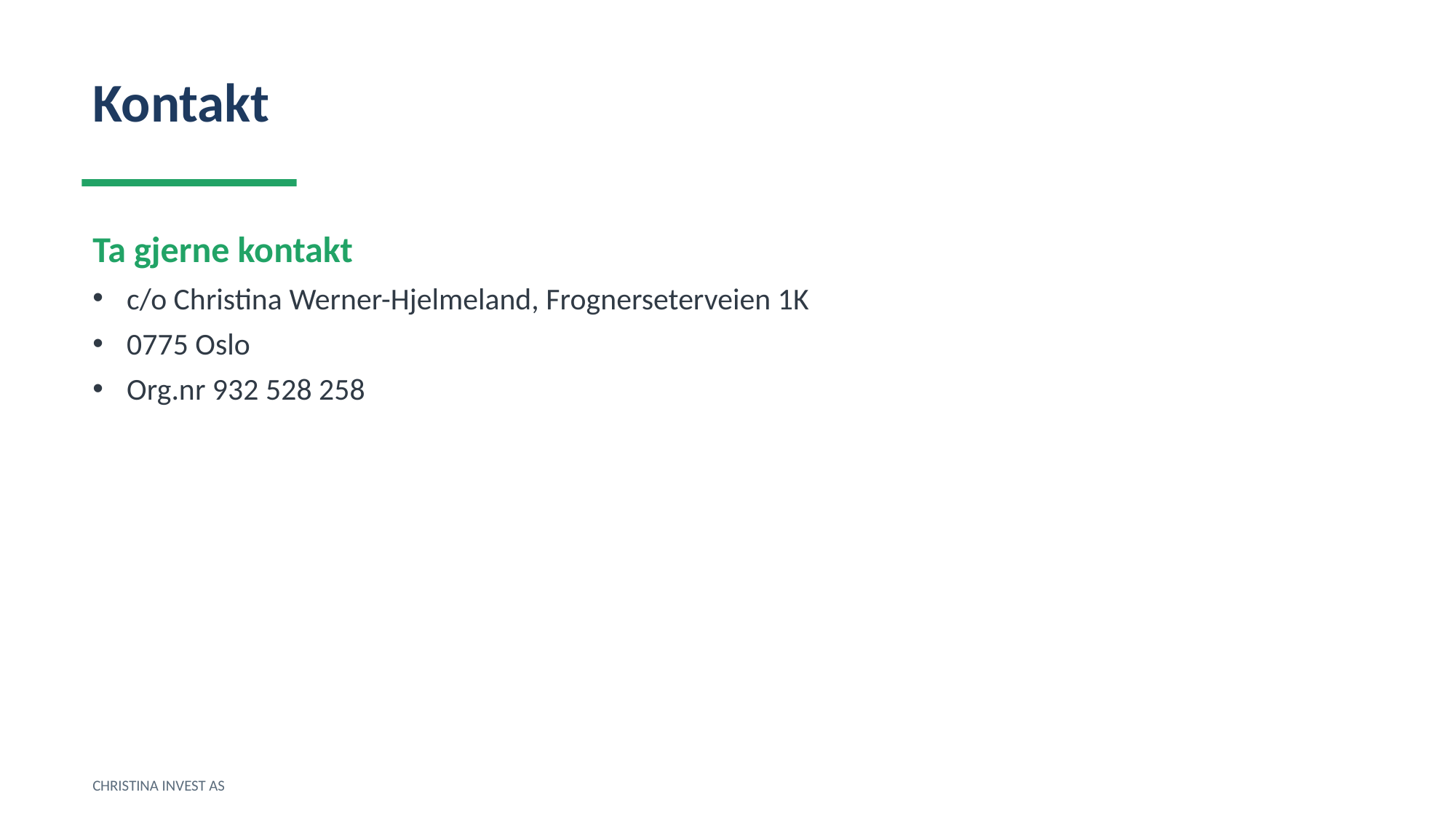

Kontakt

Ta gjerne kontakt
c/o Christina Werner-Hjelmeland, Frognerseterveien 1K
0775 Oslo
Org.nr 932 528 258
CHRISTINA INVEST AS